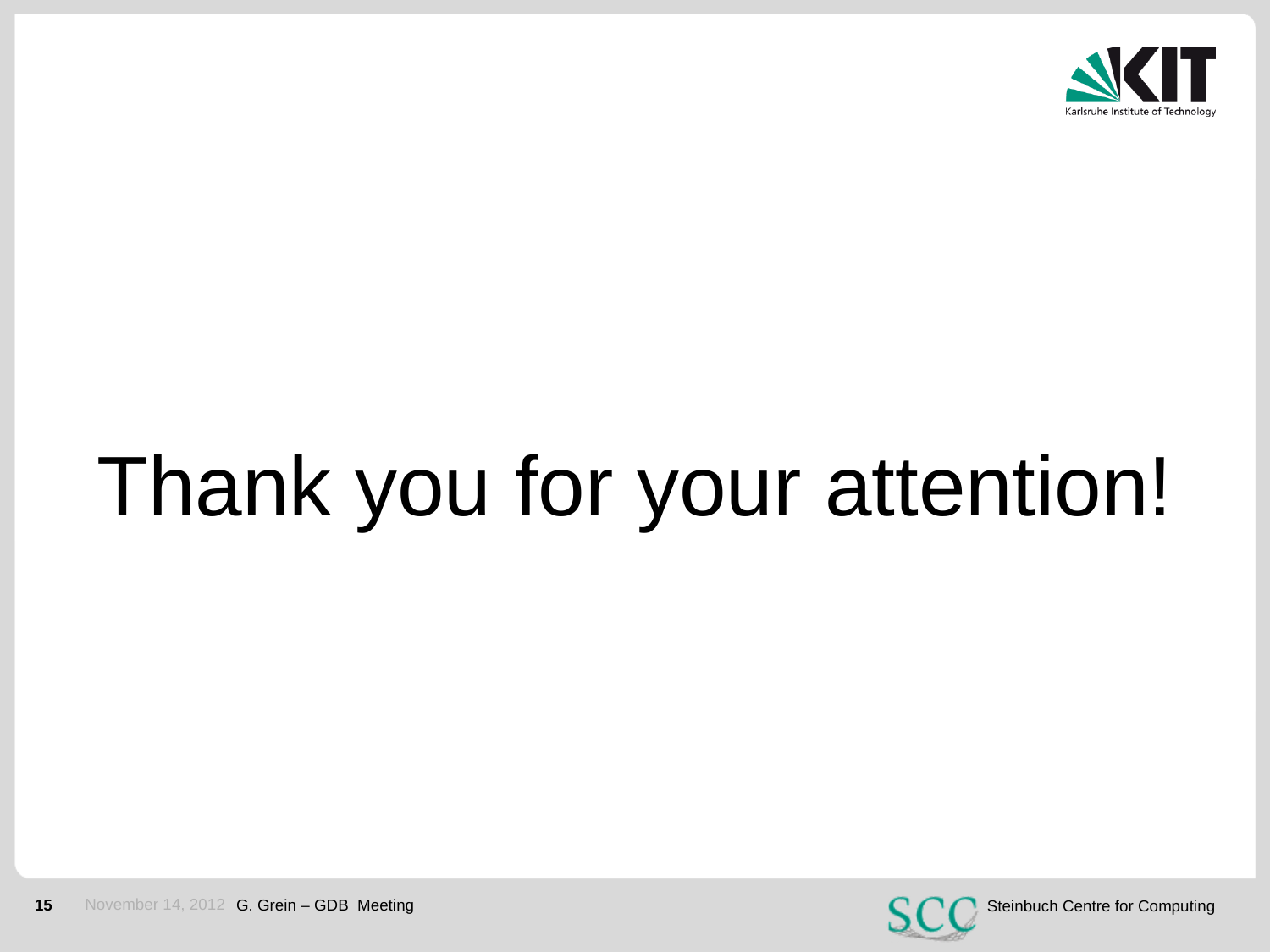

#

Thank you for your attention!
November 14, 2012
G. Grein – GDB  Meeting